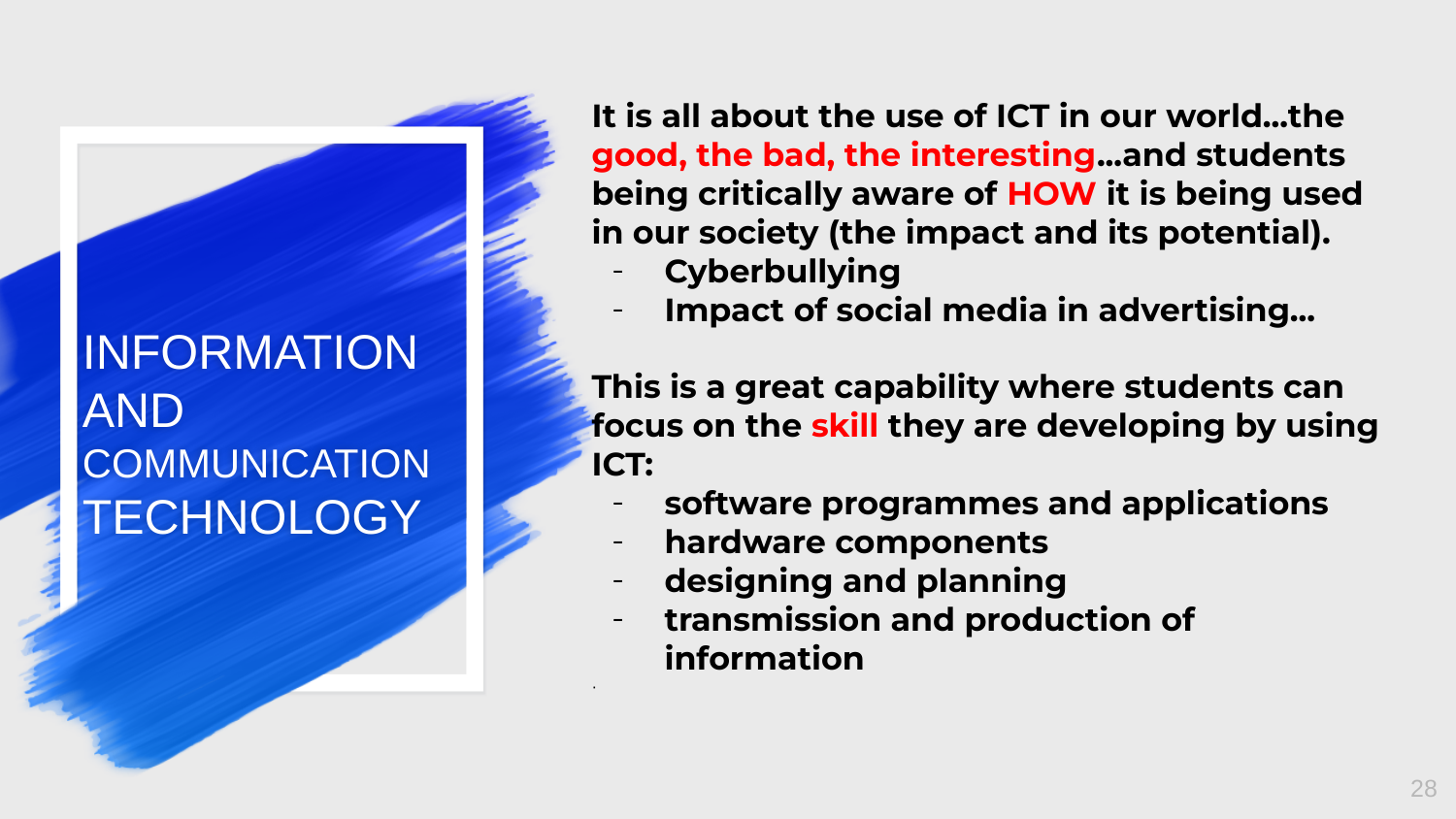

It is all about the use of ICT in our world...the good, the bad, the interesting...and students being critically aware of HOW it is being used in our society (the impact and its potential).
Cyberbullying
Impact of social media in advertising...

This is a great capability where students can focus on the skill they are developing by using ICT:
software programmes and applications
hardware components
designing and planning
transmission and production of information
·
# INFORMATION AND COMMUNICATION TECHNOLOGY

28